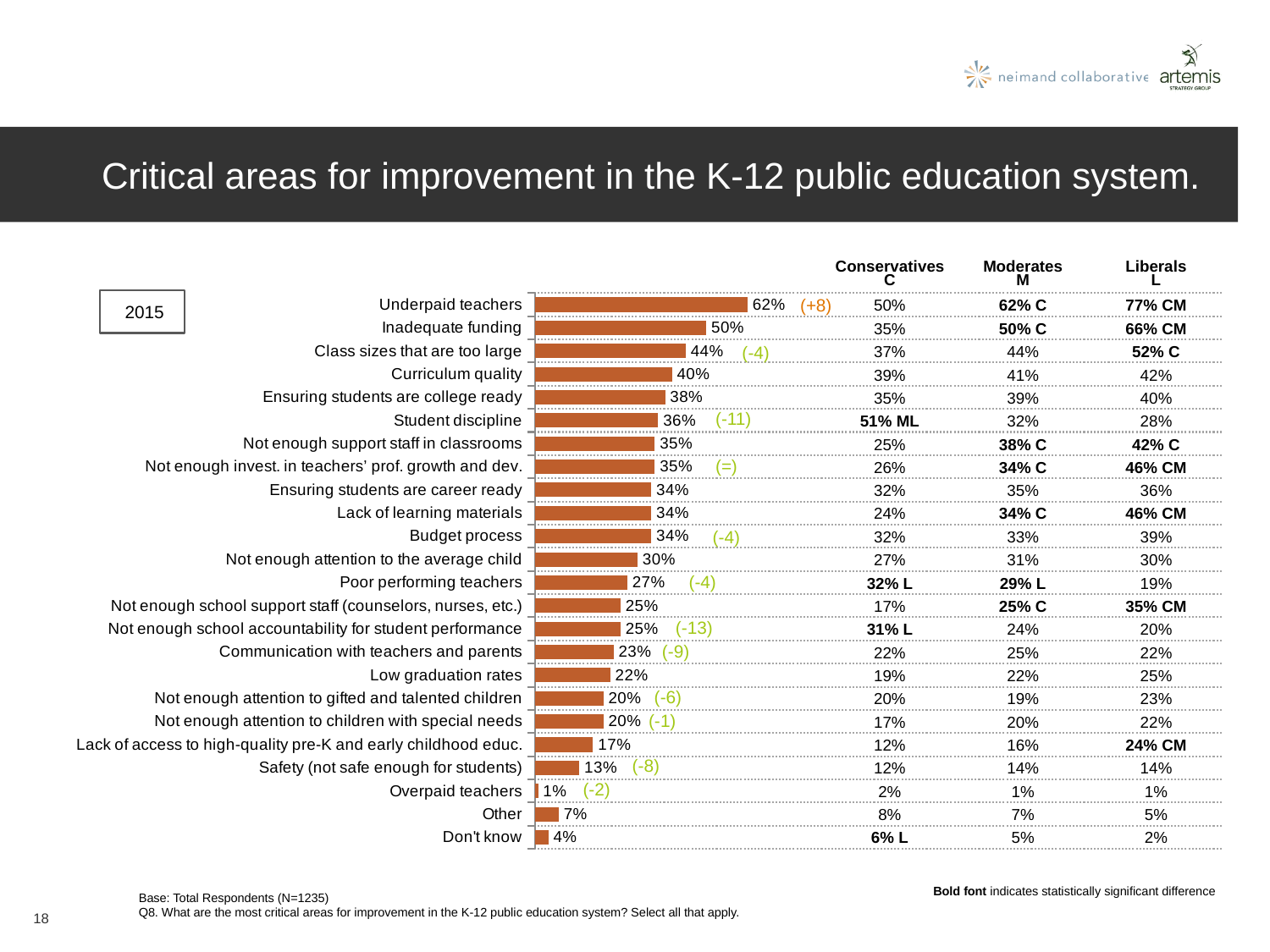

# Critical areas for improvement in the K-12 public education system.
| Conservatives C | Moderates M | Liberals L |
| --- | --- | --- |
| 50% | 62% C | 77% CM |
| 35% | 50% C | 66% CM |
| 37% | 44% | 52% C |
| 39% | 41% | 42% |
| 35% | 39% | 40% |
| 51% ML | 32% | 28% |
| 25% | 38% C | 42% C |
| 26% | 34% C | 46% CM |
| 32% | 35% | 36% |
| 24% | 34% C | 46% CM |
| 32% | 33% | 39% |
| 27% | 31% | 30% |
| 32% L | 29% L | 19% |
| 17% | 25% C | 35% CM |
| 31% L | 24% | 20% |
| 22% | 25% | 22% |
| 19% | 22% | 25% |
| 20% | 19% | 23% |
| 17% | 20% | 22% |
| 12% | 16% | 24% CM |
| 12% | 14% | 14% |
| 2% | 1% | 1% |
| 8% | 7% | 5% |
| 6% L | 5% | 2% |

### Chart

| Category | 2015 |
|---|---|
| Underpaid teachers | 62.0 |
| Inadequate funding | 50.0 |
| Class sizes that are too large | 44.0 |
| Curriculum quality | 40.0 |
| Ensuring students are college ready | 38.0 |
| Student discipline | 36.0 |
| Not enough support staff in classrooms | 35.0 |
| Not enough invest. in teachers’ prof. growth and dev. | 35.0 |
| Ensuring students are career ready | 34.0 |
| Lack of learning materials | 34.0 |
| Budget process | 34.0 |
| Not enough attention to the average child | 30.0 |
| Poor performing teachers | 27.0 |
| Not enough school support staff (counselors, nurses, etc.) | 25.0 |
| Not enough school accountability for student performance | 25.0 |
| Communication with teachers and parents | 23.0 |
| Low graduation rates | 22.0 |
| Not enough attention to gifted and talented children | 20.0 |
| Not enough attention to children with special needs | 20.0 |
| Lack of access to high-quality pre-K and early childhood educ. | 17.0 |
| Safety (not safe enough for students) | 13.0 |
| Overpaid teachers | 1.0 |
| Other | 7.0 |
| Don't know | 4.0 |
(+8)
2015
(-4)
(-11)
(=)
(-4)
(-4)
(-13)
(-9)
(-6)
(-1)
(-8)
(-2)
Bold font indicates statistically significant difference
Base: Total Respondents (N=1235)
Q8. What are the most critical areas for improvement in the K-12 public education system? Select all that apply.